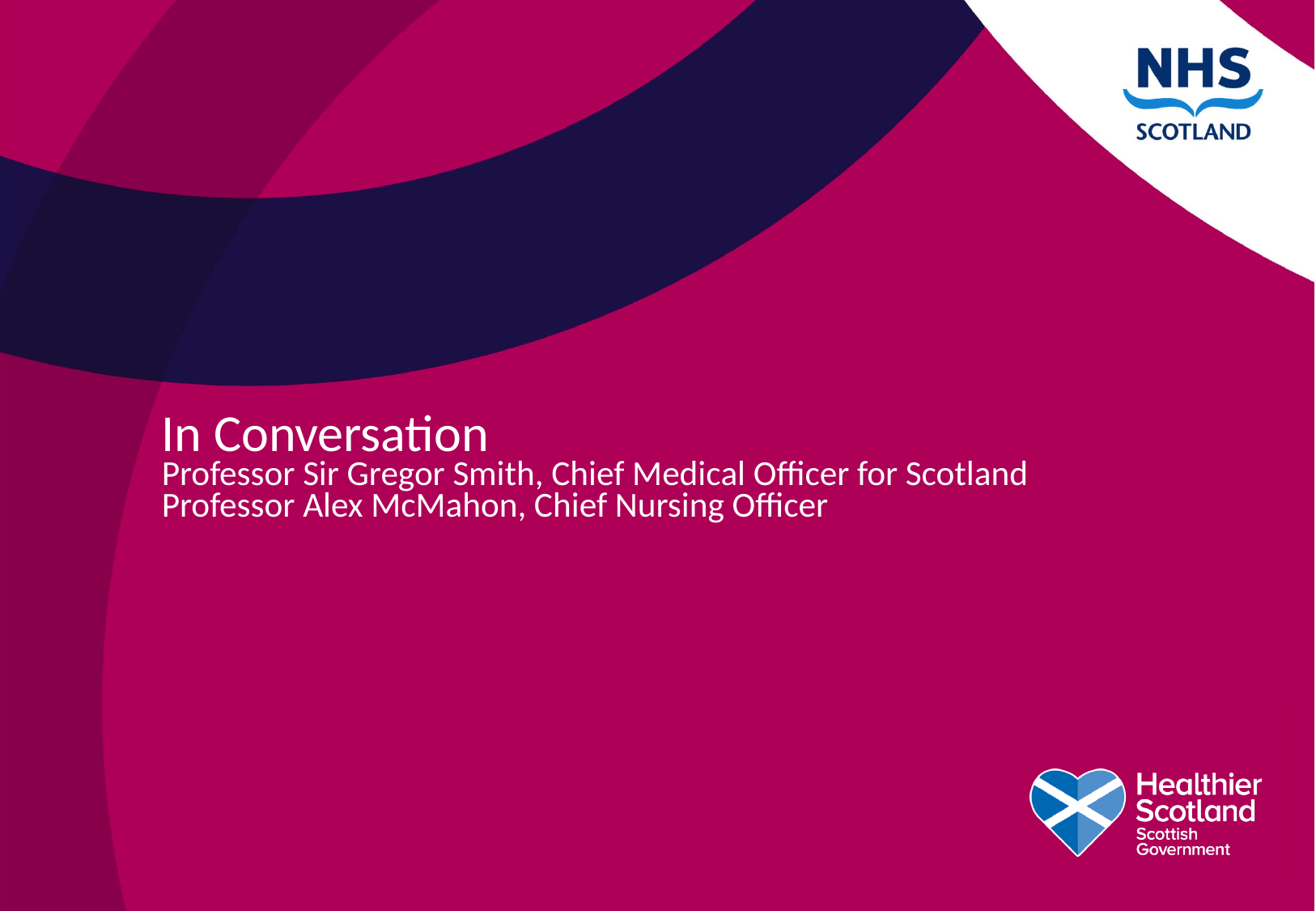

# In Conversation Professor Sir Gregor Smith, Chief Medical Officer for Scotland Professor Alex McMahon, Chief Nursing Officer